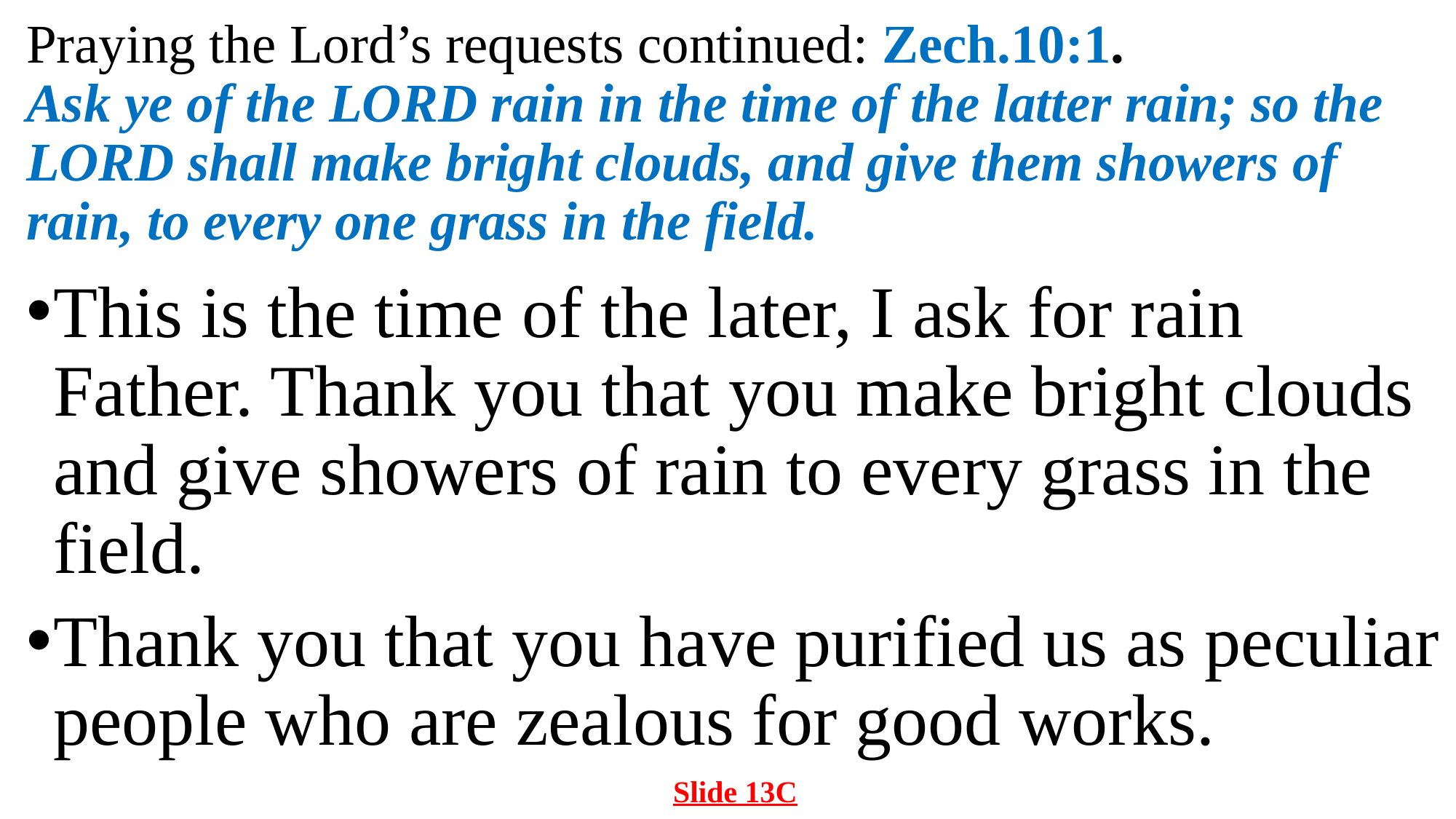

# Praying the Lord’s requests continued: Zech.10:1. Ask ye of the LORD rain in the time of the latter rain; so the LORD shall make bright clouds, and give them showers of rain, to every one grass in the field.
This is the time of the later, I ask for rain Father. Thank you that you make bright clouds and give showers of rain to every grass in the field.
Thank you that you have purified us as peculiar people who are zealous for good works.
Slide 13C